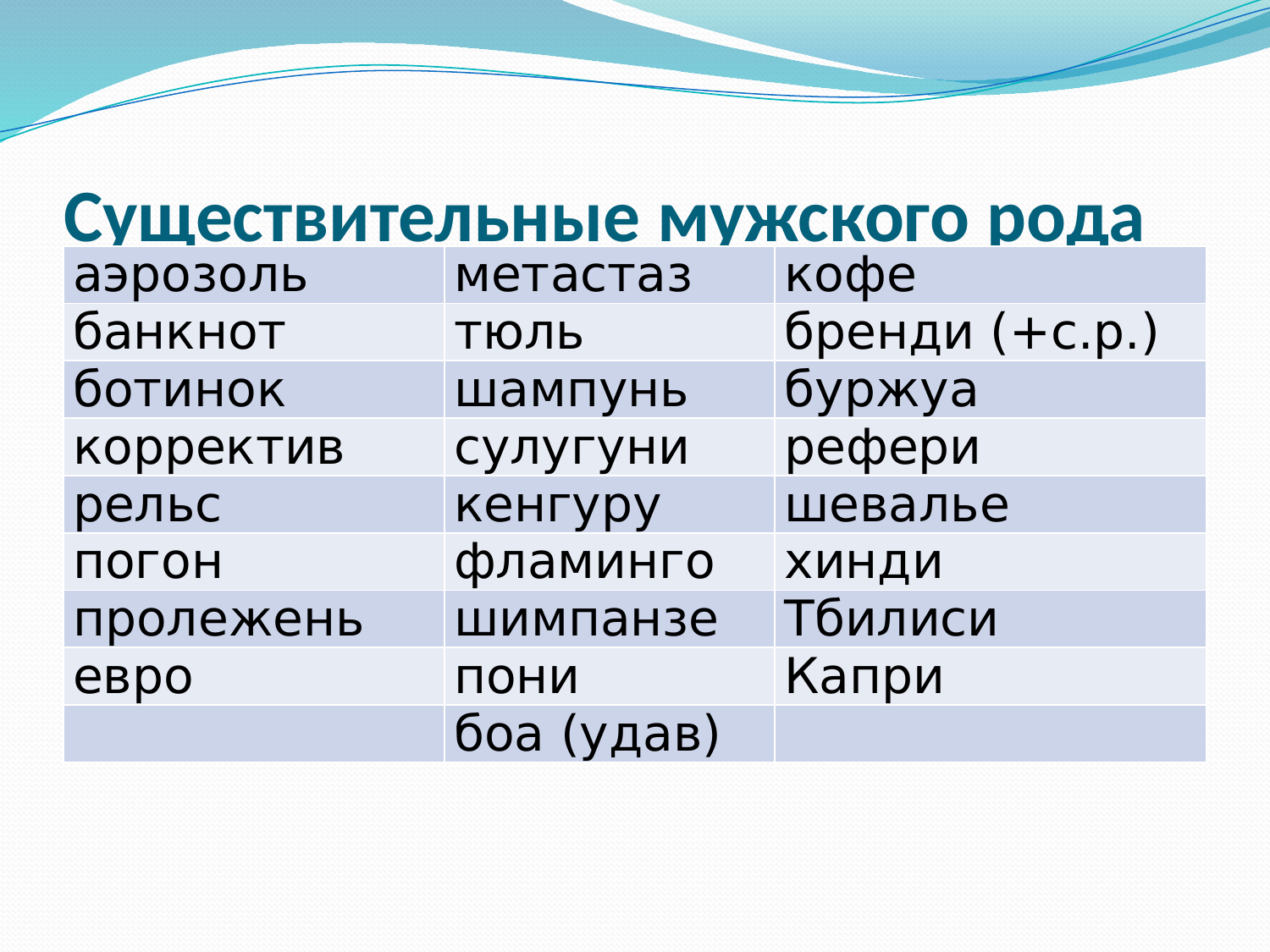

# Существительные мужского рода
| аэрозоль | метастаз | кофе |
| --- | --- | --- |
| банкнот | тюль | бренди (+с.р.) |
| ботинок | шампунь | буржуа |
| корректив | сулугуни | рефери |
| рельс | кенгуру | шевалье |
| погон | фламинго | хинди |
| пролежень | шимпанзе | Тбилиси |
| евро | пони | Капри |
|  | боа (удав) |  |